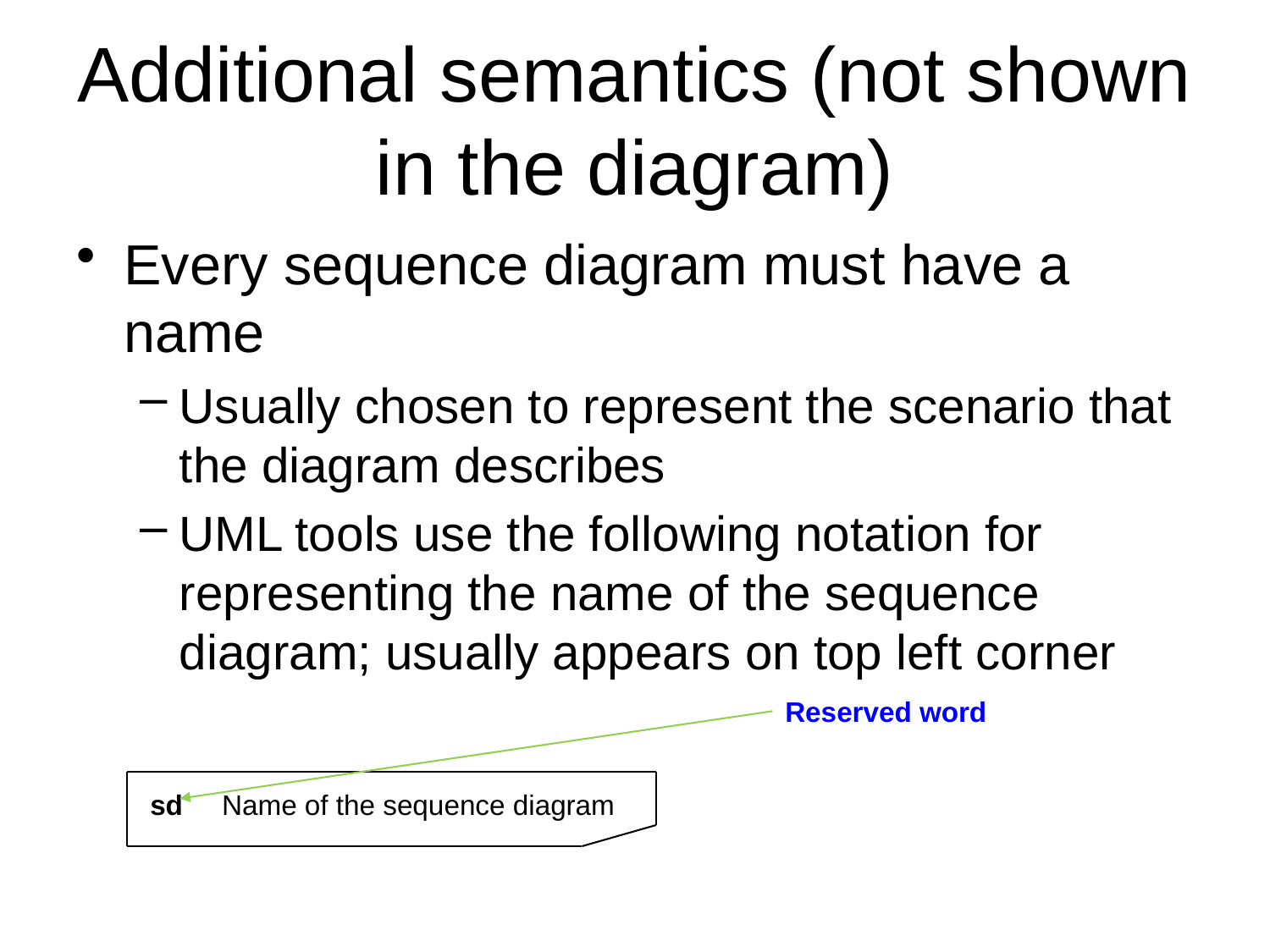

# Additional semantics (not shown in the diagram)
Every sequence diagram must have a name
Usually chosen to represent the scenario that the diagram describes
UML tools use the following notation for representing the name of the sequence diagram; usually appears on top left corner
Reserved word
sd     Name of the sequence diagram